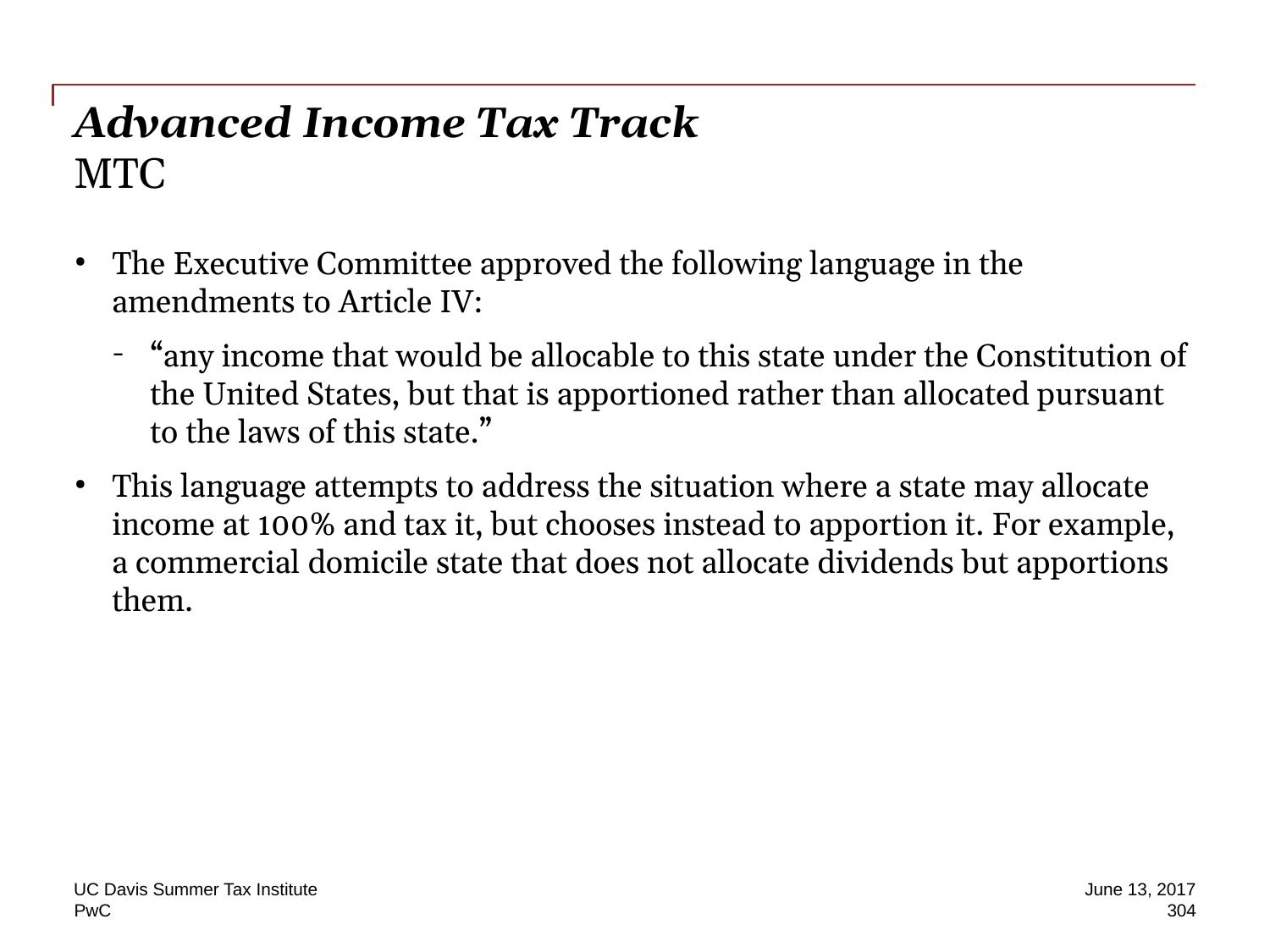

# Advanced Income Tax Track MTC
The Executive Committee approved the following language in the amendments to Article IV:
“any income that would be allocable to this state under the Constitution of the United States, but that is apportioned rather than allocated pursuant to the laws of this state.”
This language attempts to address the situation where a state may allocate income at 100% and tax it, but chooses instead to apportion it. For example, a commercial domicile state that does not allocate dividends but apportions them.
UC Davis Summer Tax Institute
June 13, 2017
304